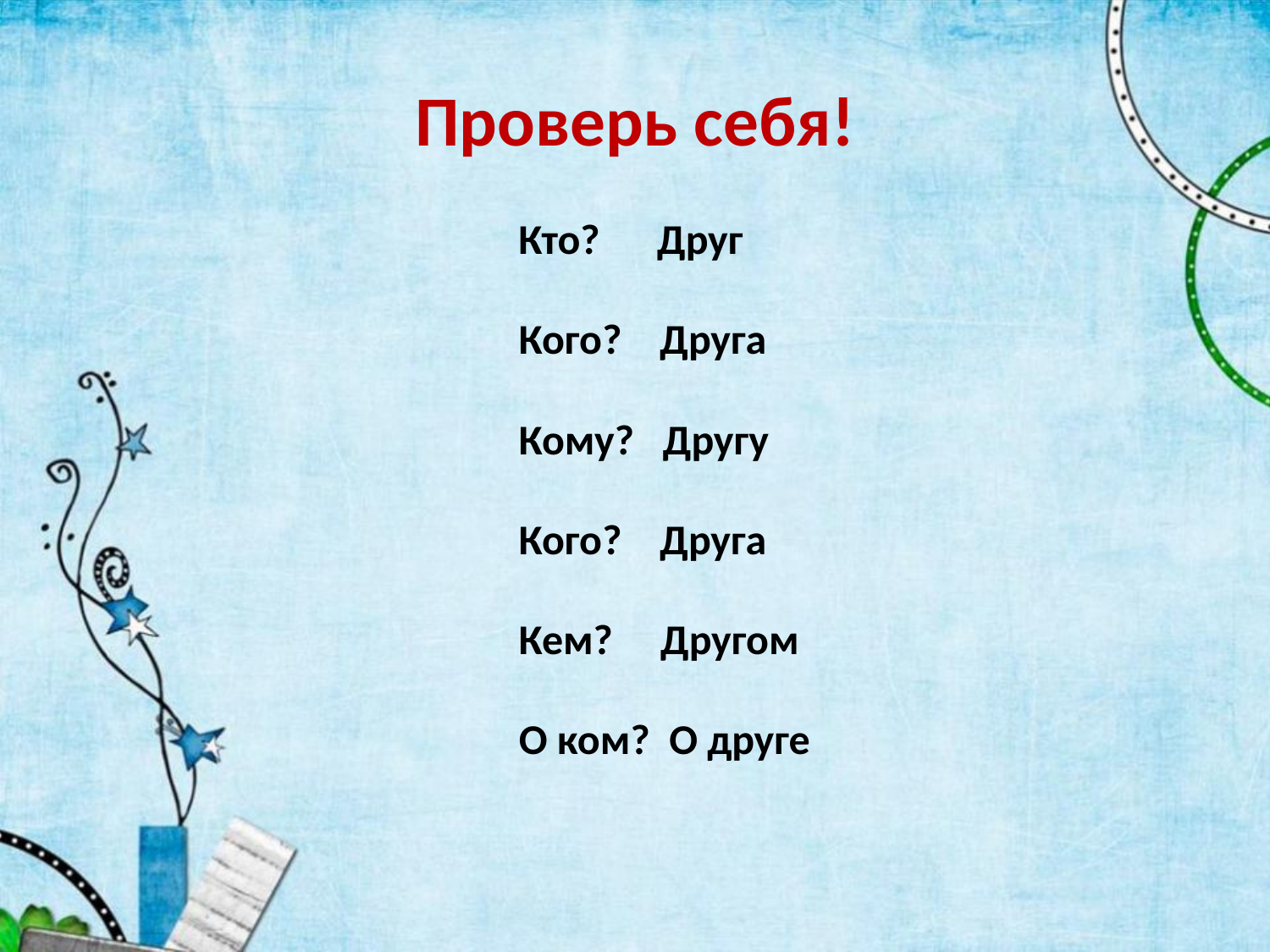

# Проверь себя!
Кто?      Друг
Кого?    Друга
Кому?   Другу
Кого?    Друга
Кем?     Другом
О ком?  О друге